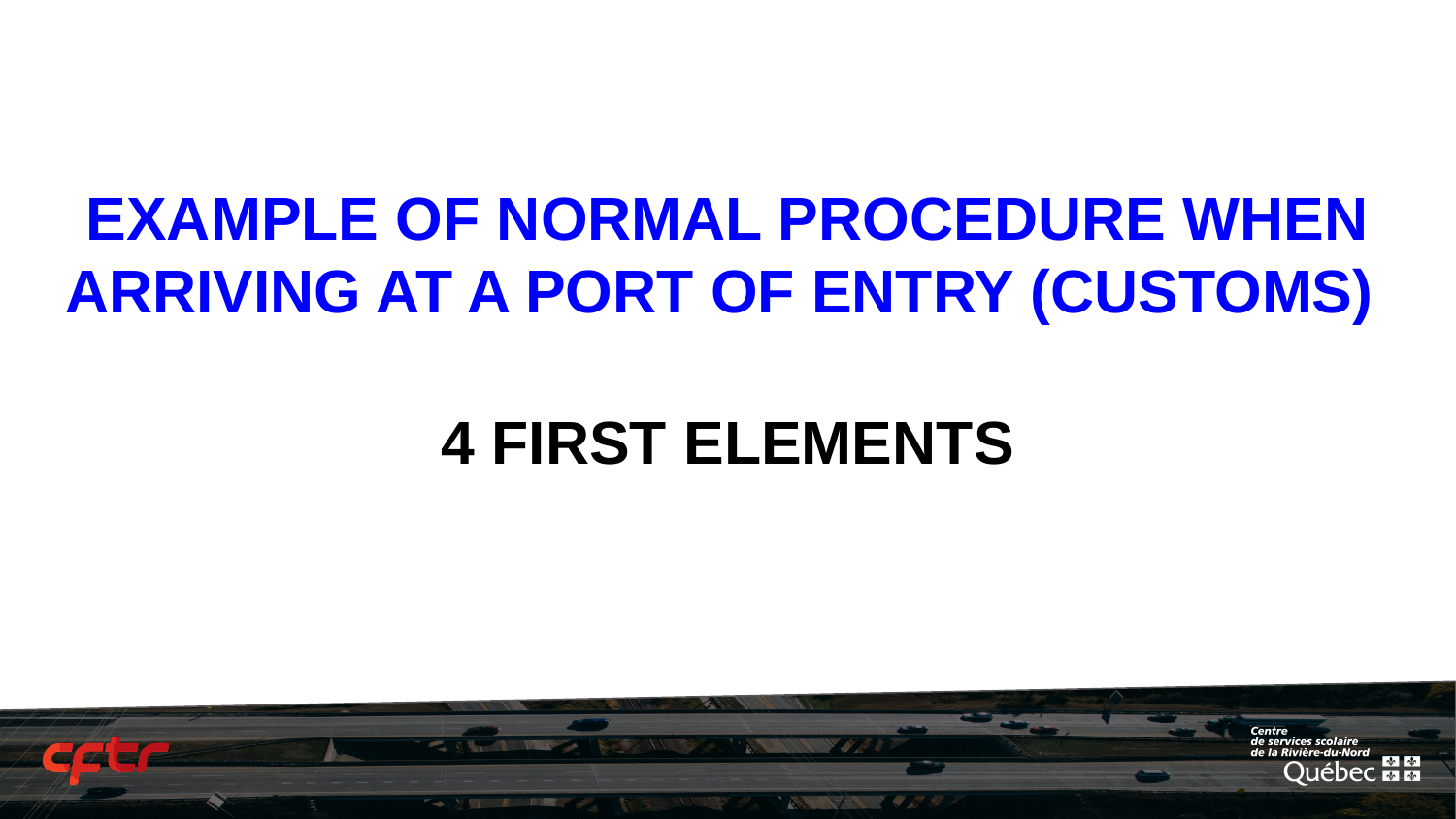

# EXAMPLE OF NORMAL PROCEDURE WHEN ARRIVING AT A PORT OF ENTRY (CUSTOMS)

4 FIRST ELEMENTS